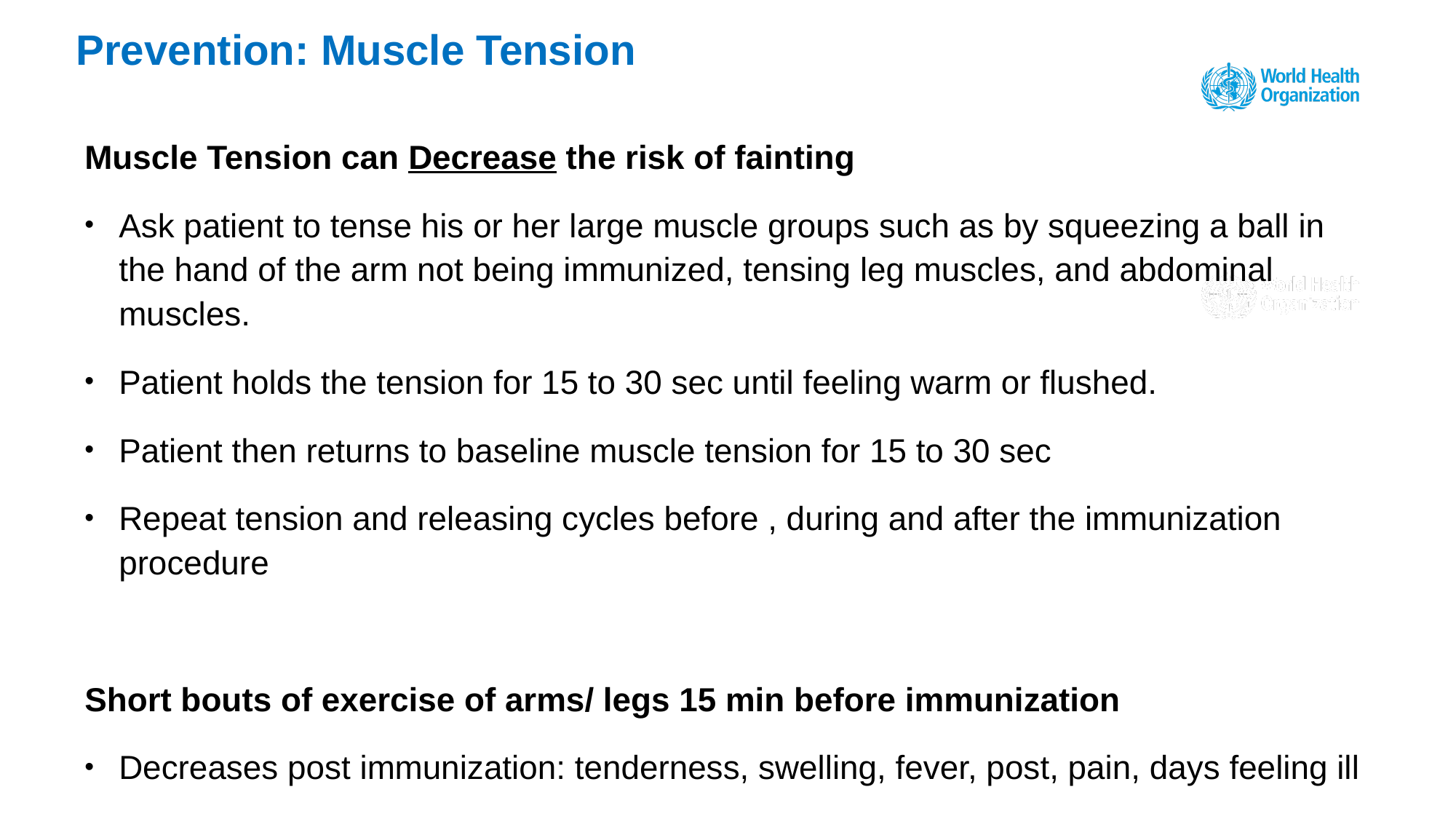

# Prevention: Muscle Tension
Muscle Tension can Decrease the risk of fainting
Ask patient to tense his or her large muscle groups such as by squeezing a ball in the hand of the arm not being immunized, tensing leg muscles, and abdominal muscles.
Patient holds the tension for 15 to 30 sec until feeling warm or flushed.
Patient then returns to baseline muscle tension for 15 to 30 sec
Repeat tension and releasing cycles before , during and after the immunization procedure

Short bouts of exercise of arms/ legs 15 min before immunization
Decreases post immunization: tenderness, swelling, fever, post, pain, days feeling ill